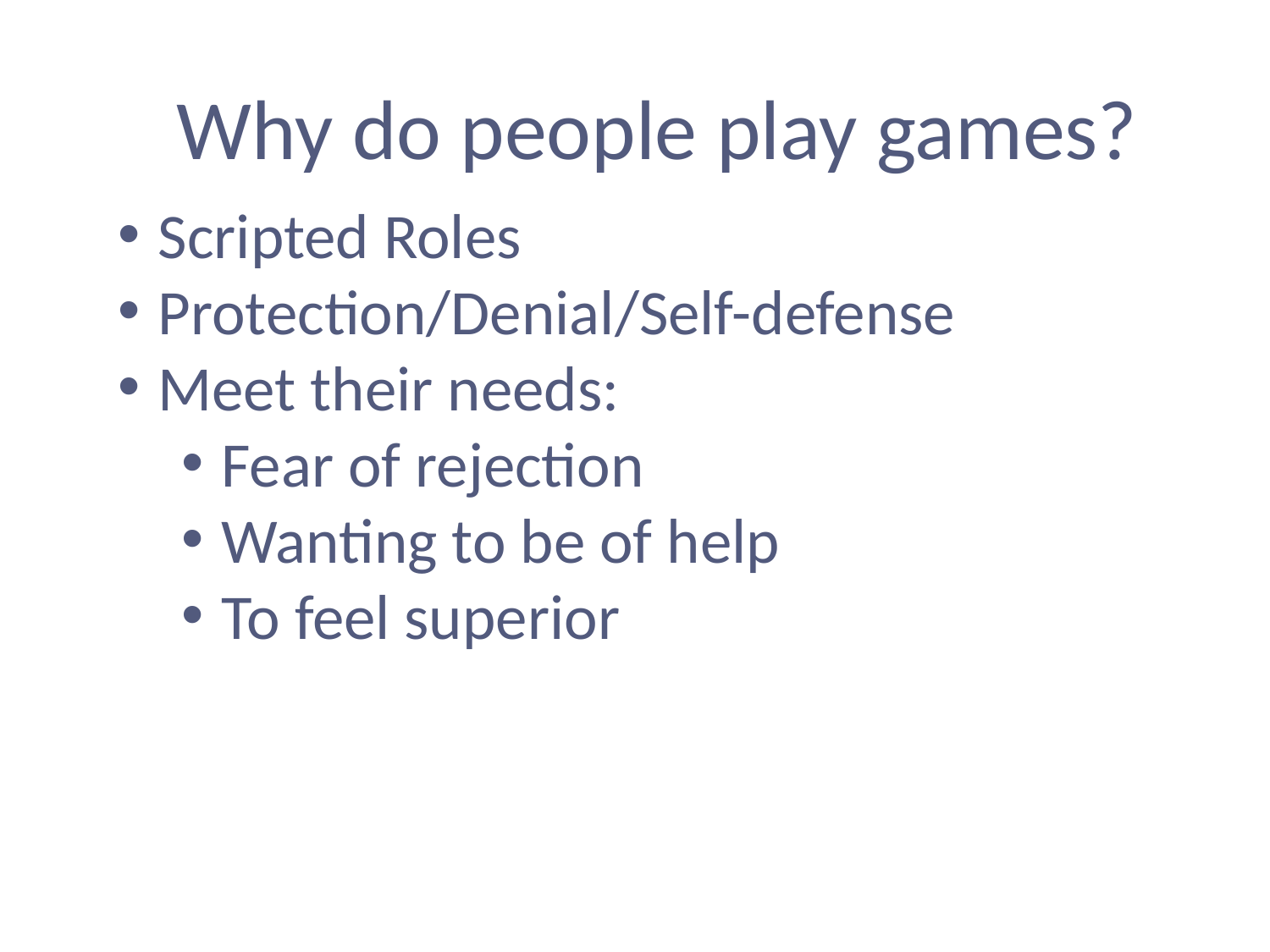

Why do people play games?
Scripted Roles
Protection/Denial/Self-defense
Meet their needs:
Fear of rejection
Wanting to be of help
To feel superior